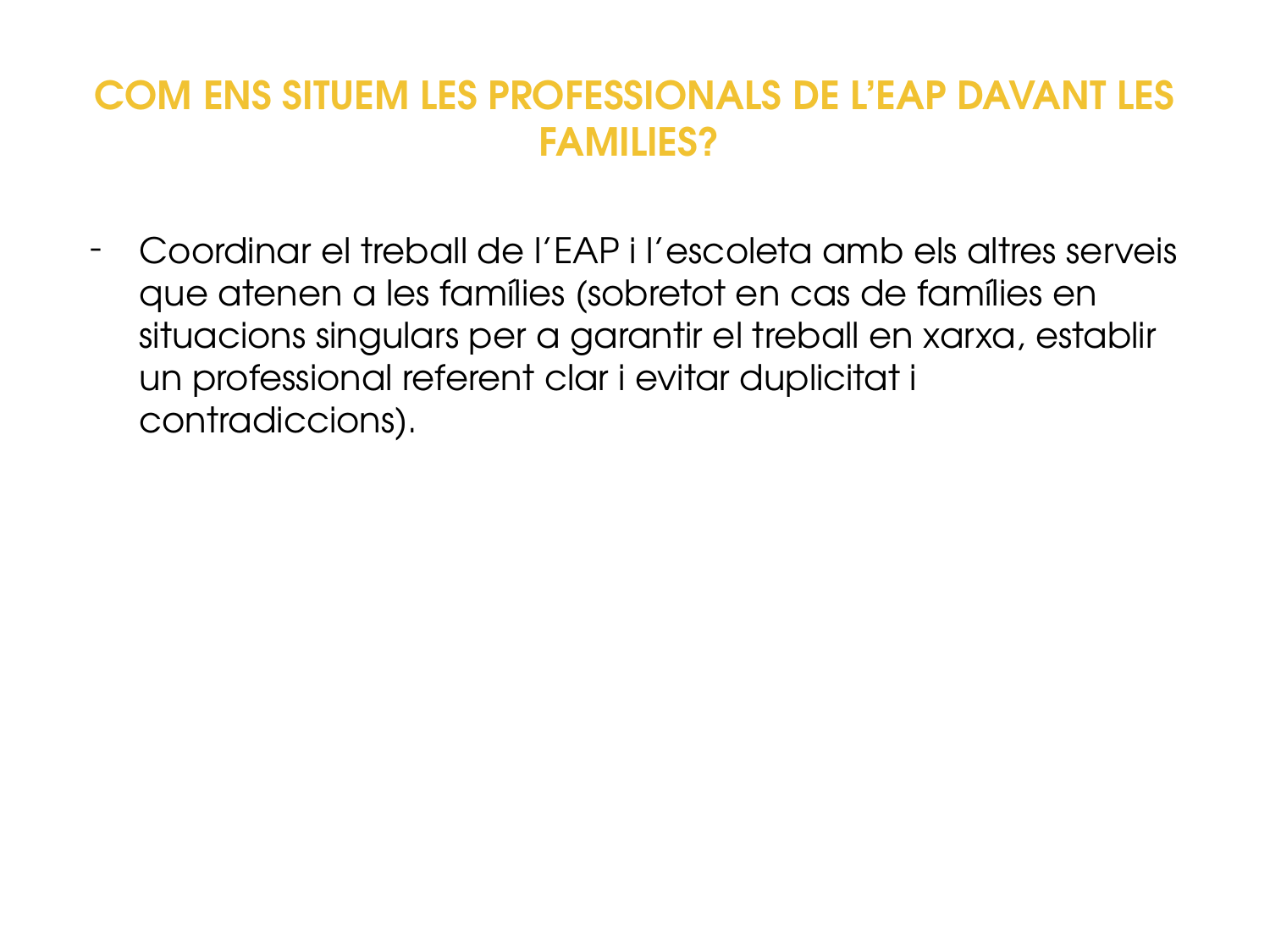

# COM ENS SITUEM LES PROFESSIONALS DE L’EAP DAVANT LES FAMILIES?
Coordinar el treball de l’EAP i l’escoleta amb els altres serveis que atenen a les famílies (sobretot en cas de famílies en situacions singulars per a garantir el treball en xarxa, establir un professional referent clar i evitar duplicitat i contradiccions).